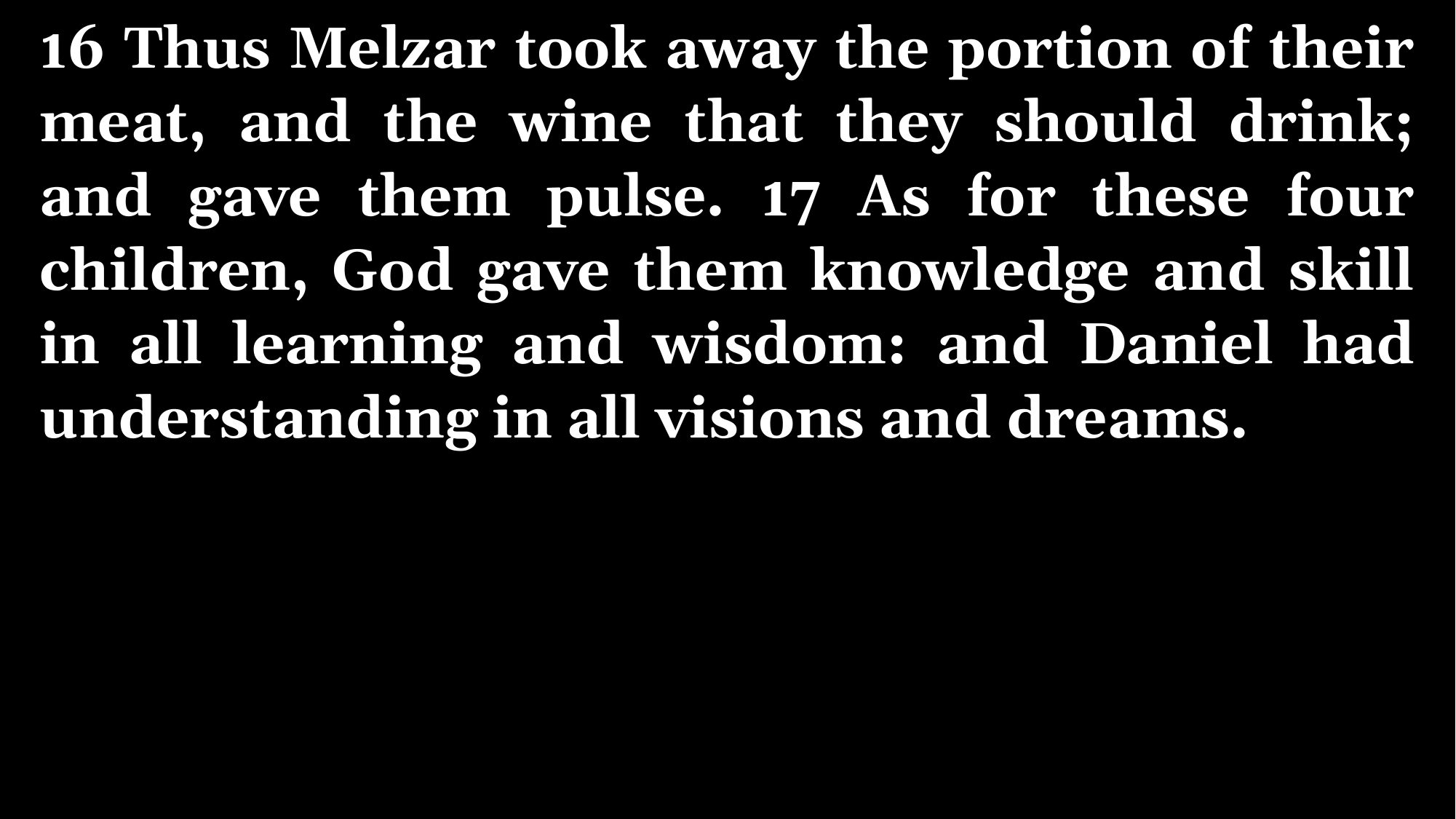

16 Thus Melzar took away the portion of their meat, and the wine that they should drink; and gave them pulse. 17 As for these four children, God gave them knowledge and skill in all learning and wisdom: and Daniel had understanding in all visions and dreams.